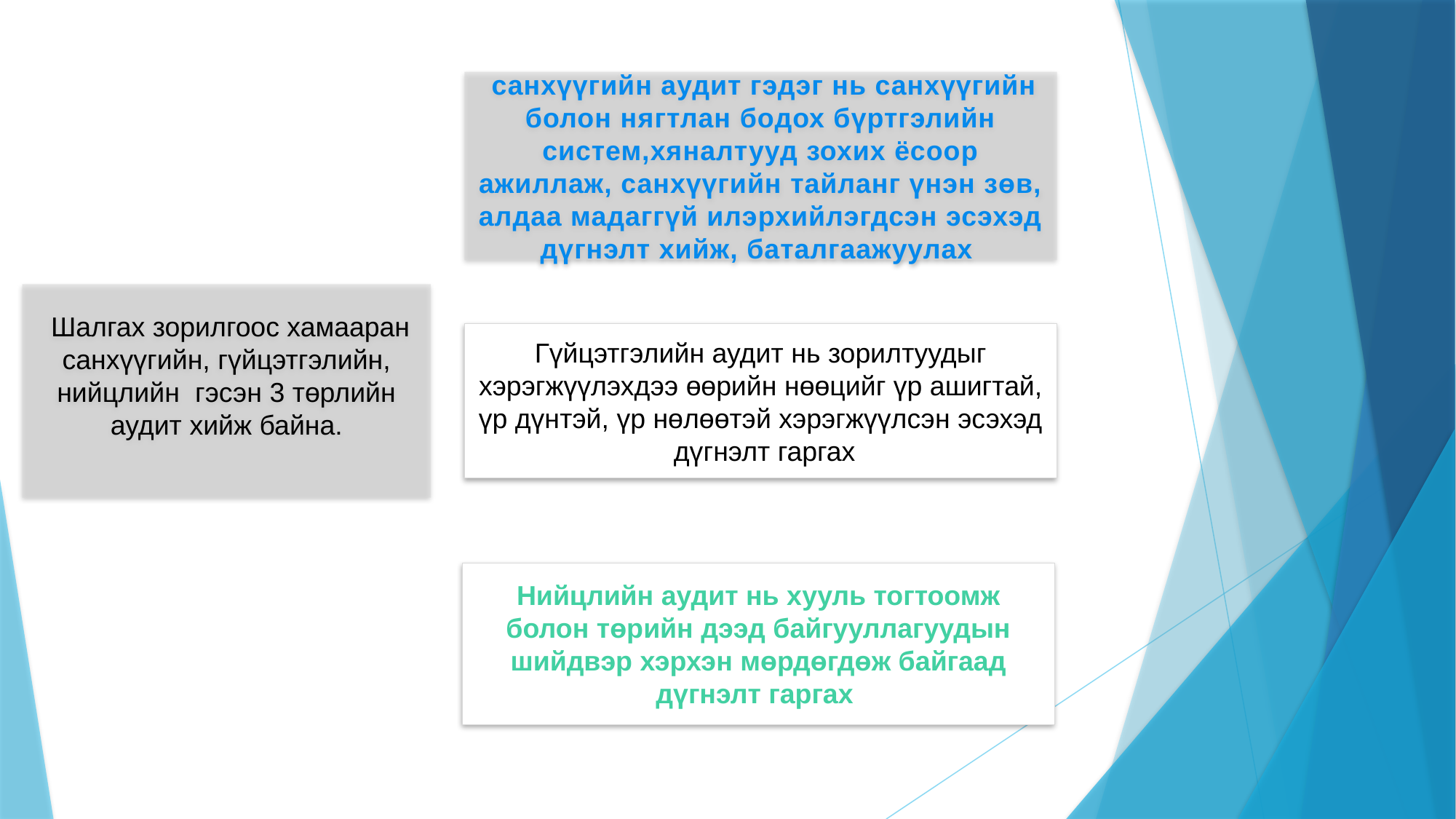

санхүүгийн аудит гэдэг нь санхүүгийн болон нягтлан бодох бүртгэлийн систем,хяналтууд зохих ёсоор ажиллаж, санхүүгийн тайланг үнэн зөв, алдаа мадаггүй илэрхийлэгдсэн эсэхэд дүгнэлт хийж, баталгаажуулах
 Шалгах зорилгоос хамааран санхүүгийн, гүйцэтгэлийн, нийцлийн  гэсэн 3 төрлийн аудит хийж байна.

Гүйцэтгэлийн аудит нь зорилтуудыг хэрэгжүүлэхдээ өөрийн нөөцийг үр ашигтай, үр дүнтэй, үр нөлөөтэй хэрэгжүүлсэн эсэхэд  дүгнэлт гаргах

Нийцлийн аудит нь хууль тогтоомж болон төрийн дээд байгууллагуудын шийдвэр хэрхэн мөрдөгдөж байгаад дүгнэлт гаргах